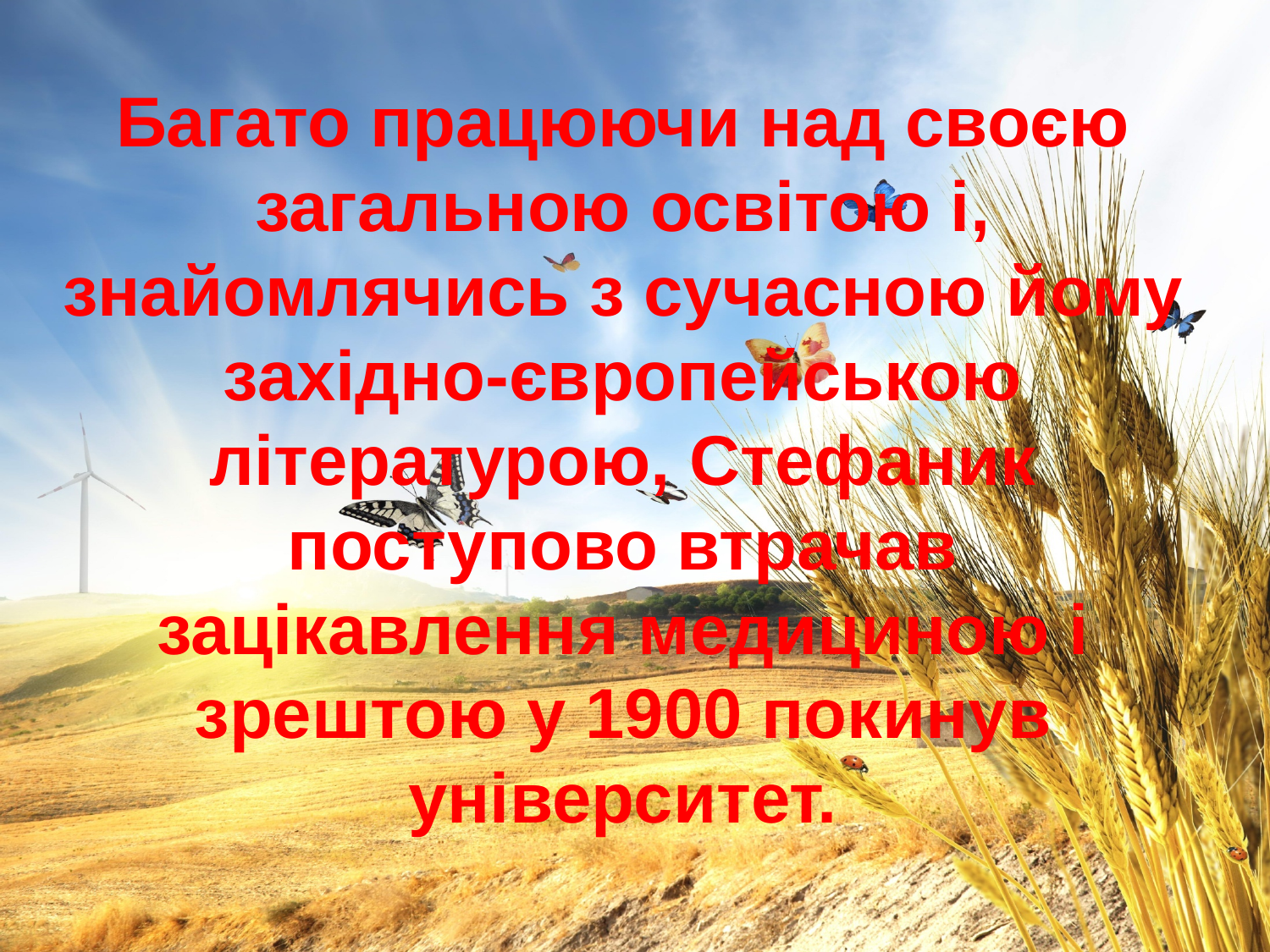

# Багато працюючи над своєю загальною освітою і, знайомлячись з сучасною йому західно-європейською літературою, Стефаник поступово втрачав зацікавлення медициною і зрештою у 1900 покинув університет.